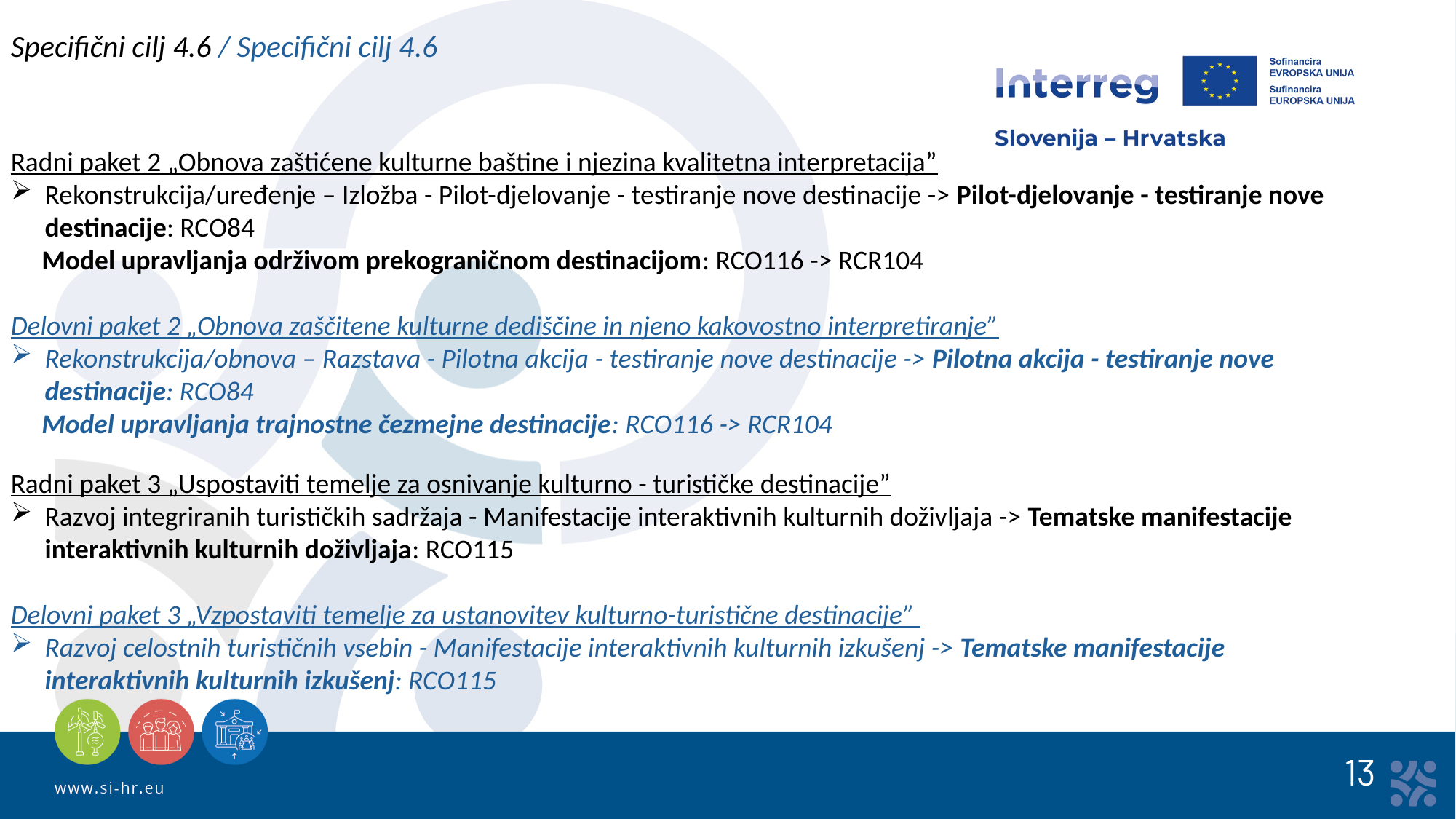

Specifični cilj 4.6 / Specifični cilj 4.6

Radni paket 2 „Obnova zaštićene kulturne baštine i njezina kvalitetna interpretacija”
Rekonstrukcija/uređenje – Izložba - Pilot-djelovanje - testiranje nove destinacije -> Pilot-djelovanje - testiranje nove destinacije: RCO84
     Model upravljanja održivom prekograničnom destinacijom: RCO116 -> RCR104

Delovni paket 2 „Obnova zaščitene kulturne dediščine in njeno kakovostno interpretiranje”
Rekonstrukcija/obnova – Razstava - Pilotna akcija - testiranje nove destinacije -> Pilotna akcija - testiranje nove destinacije: RCO84
     Model upravljanja trajnostne čezmejne destinacije: RCO116 -> RCR104

Radni paket 3 „Uspostaviti temelje za osnivanje kulturno - turističke destinacije”
Razvoj integriranih turističkih sadržaja - Manifestacije interaktivnih kulturnih doživljaja -> Tematske manifestacije interaktivnih kulturnih doživljaja: RCO115

Delovni paket 3 „Vzpostaviti temelje za ustanovitev kulturno-turistične destinacije”
Razvoj celostnih turističnih vsebin - Manifestacije interaktivnih kulturnih izkušenj -> Tematske manifestacije interaktivnih kulturnih izkušenj: RCO115